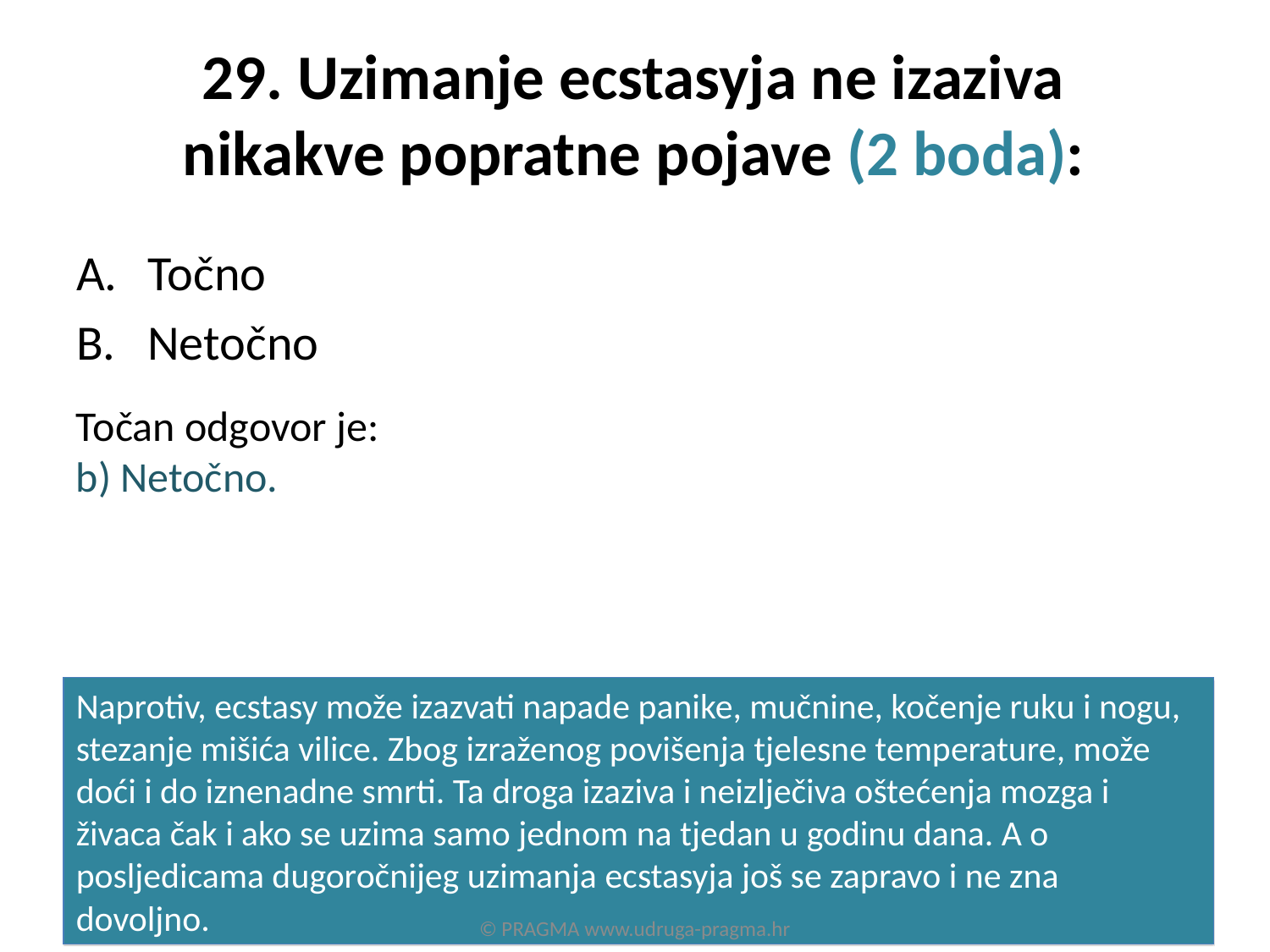

# 29. Uzimanje ecstasyja ne izaziva nikakve popratne pojave (2 boda):
Točno
Netočno
Točan odgovor je:
b) Netočno.
Naprotiv, ecstasy može izazvati napade panike, mučnine, kočenje ruku i nogu, stezanje mišića vilice. Zbog izraženog povišenja tjelesne temperature, može doći i do iznenadne smrti. Ta droga izaziva i neizlječiva oštećenja mozga i živaca čak i ako se uzima samo jednom na tjedan u godinu dana. A o posljedicama dugoročnijeg uzimanja ecstasyja još se zapravo i ne zna dovoljno.
© PRAGMA www.udruga-pragma.hr